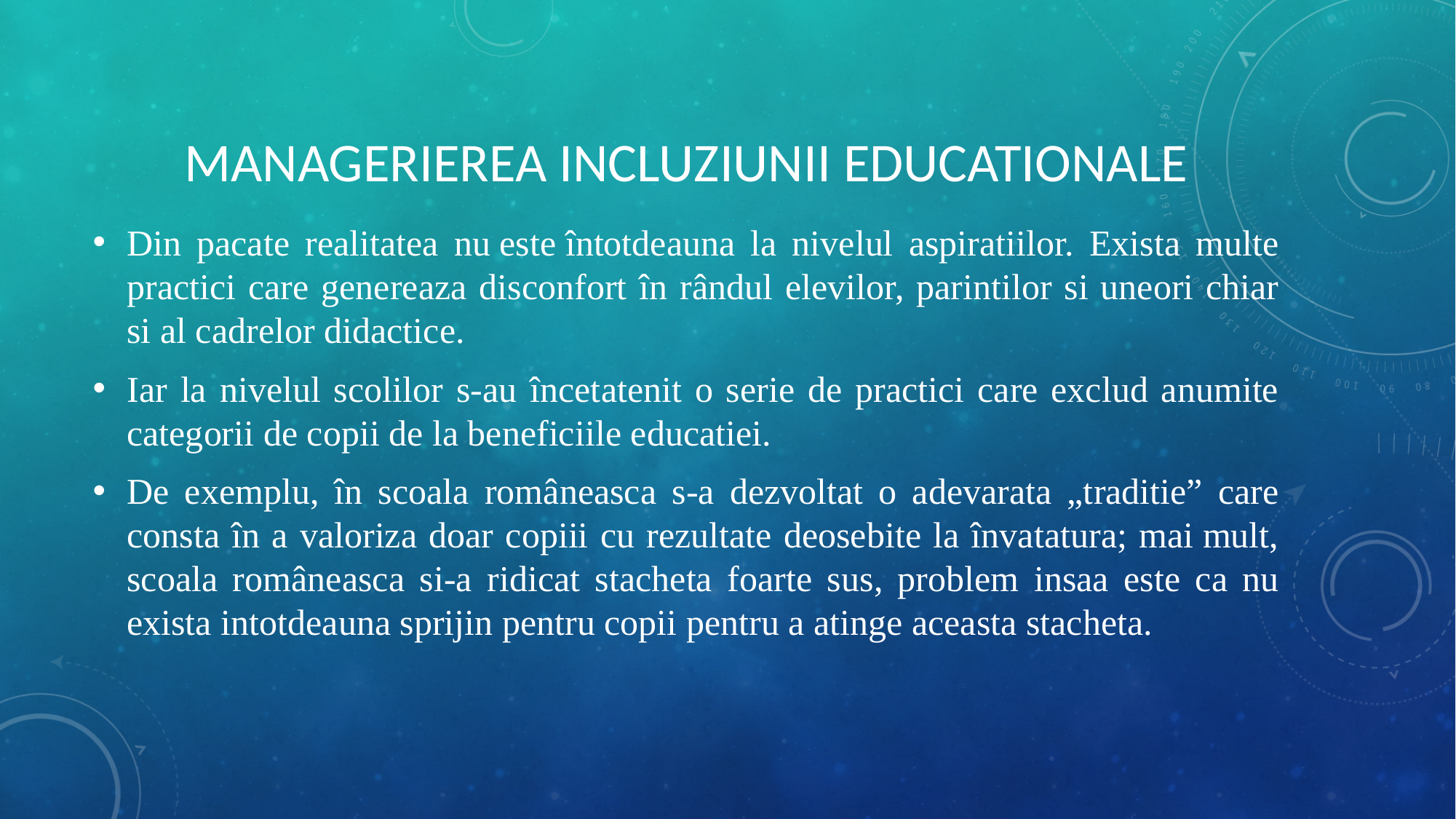

# MANAGERIEREA INCLUZIUNII EDUCATIONALE
Din pacate realitatea nu este întotdeauna la nivelul aspiratiilor. Exista multe practici care genereaza disconfort în rândul elevilor, parintilor si uneori chiar si al cadrelor didactice.
Iar la nivelul scolilor s-au încetatenit o serie de practici care exclud anumite categorii de copii de la beneficiile educatiei.
De exemplu, în scoala româneasca s-a dezvoltat o adevarata „traditie” care consta în a valoriza doar copiii cu rezultate deosebite la învatatura; mai mult, scoala româneasca si-a ridicat stacheta foarte sus, problem insaa este ca nu exista intotdeauna sprijin pentru copii pentru a atinge aceasta stacheta.